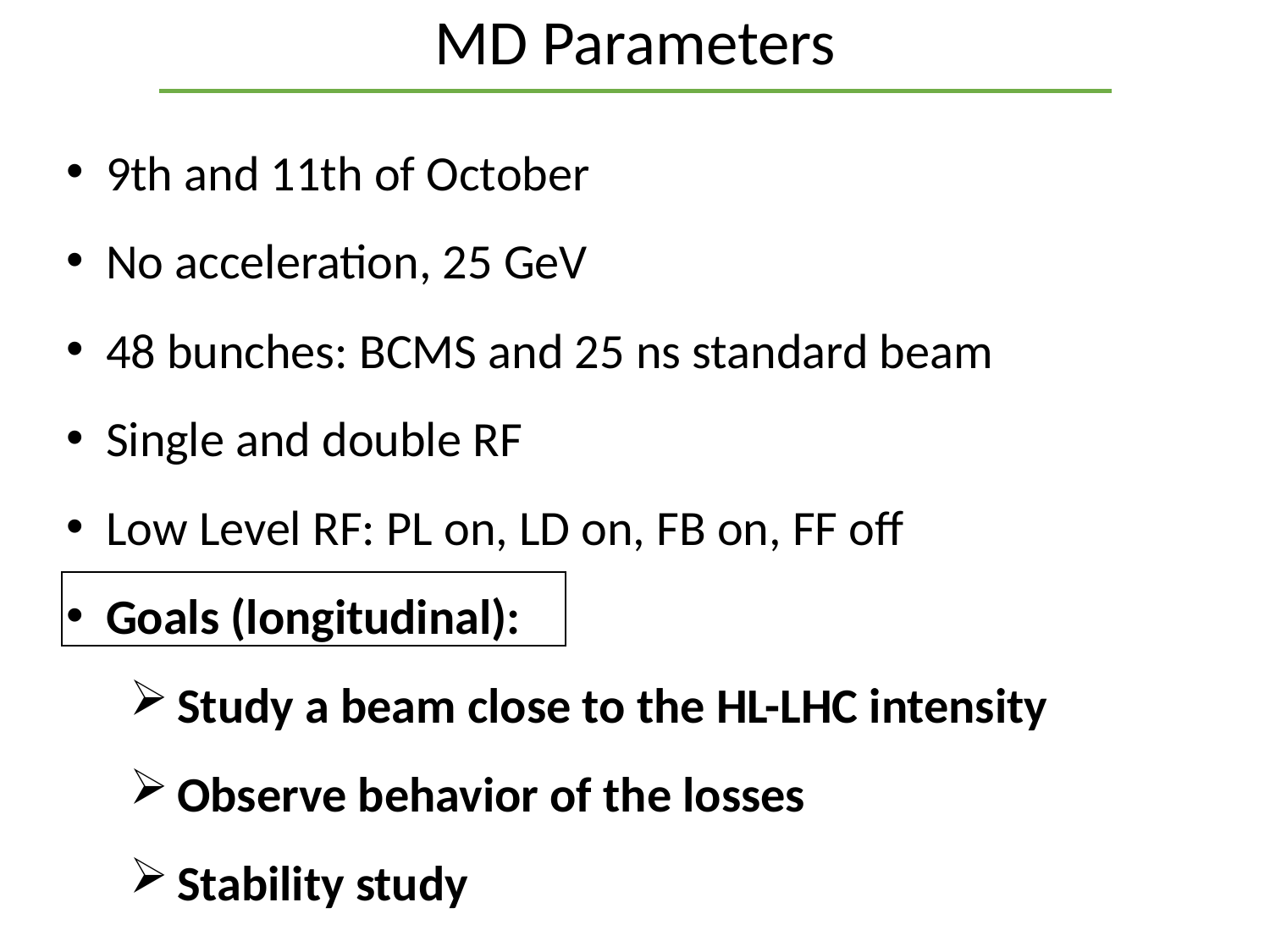

# MD Parameters
9th and 11th of October
No acceleration, 25 GeV
48 bunches: BCMS and 25 ns standard beam
Single and double RF
Low Level RF: PL on, LD on, FB on, FF off
Goals (longitudinal):
Study a beam close to the HL-LHC intensity
Observe behavior of the losses
Stability study